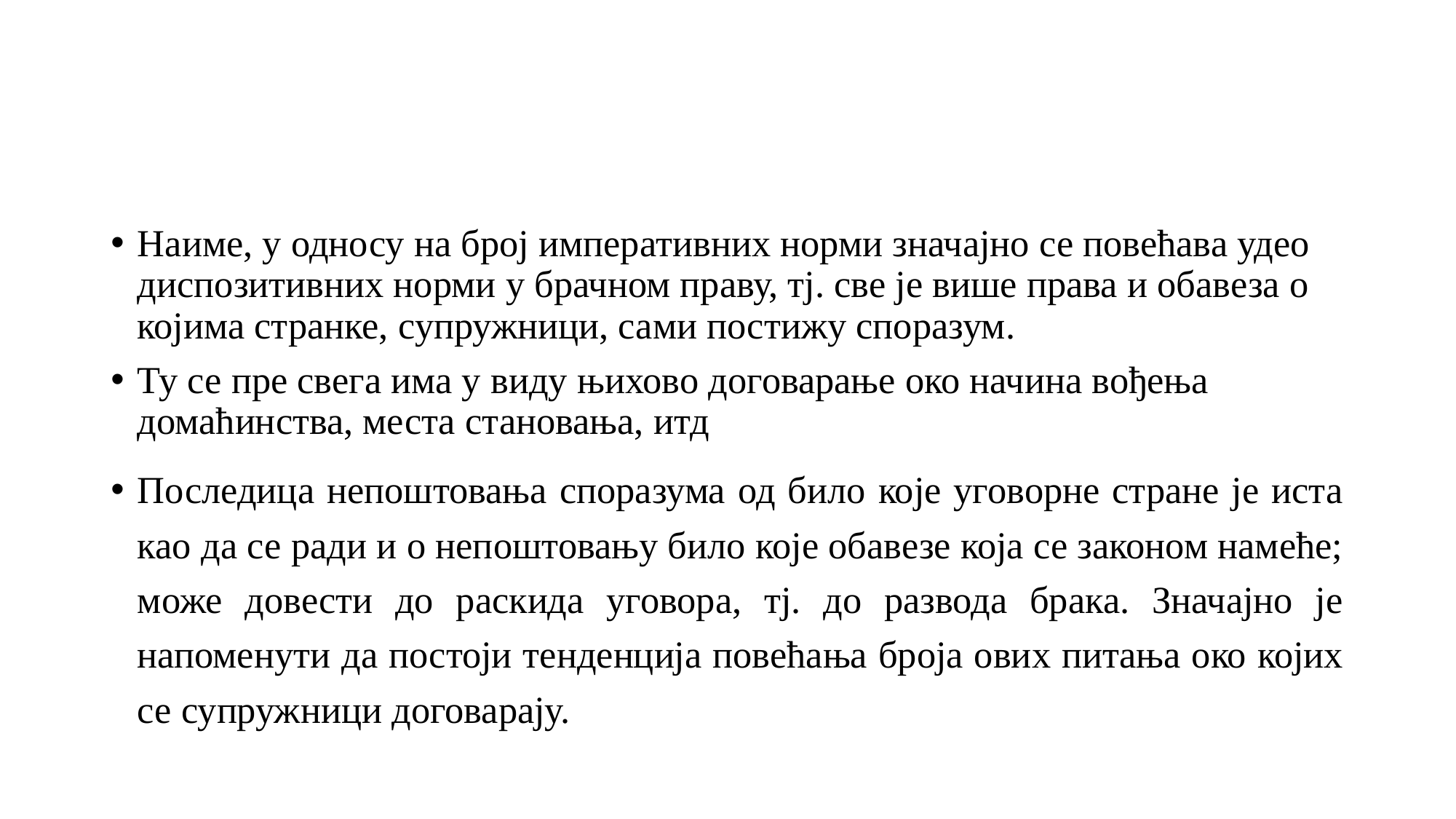

#
Наиме, у односу на број императивних норми значајно се повећава удео диспозитивних норми у брачном праву, тј. све је више права и обавеза о којима странке, супружници, сами постижу споразум.
Ту се пре свега има у виду њихово договарање око начина вођења домаћинства, места становања, итд
Последица непоштовања споразума од било које уговорне стране је иста као да се ради и о непоштовању било које обавезе која се законом намеће; може довести до раскида уговора, тј. до развода брака. Значајно је напоменути да постоји тенденција повећања броја ових питања око којих се супружници договарају.